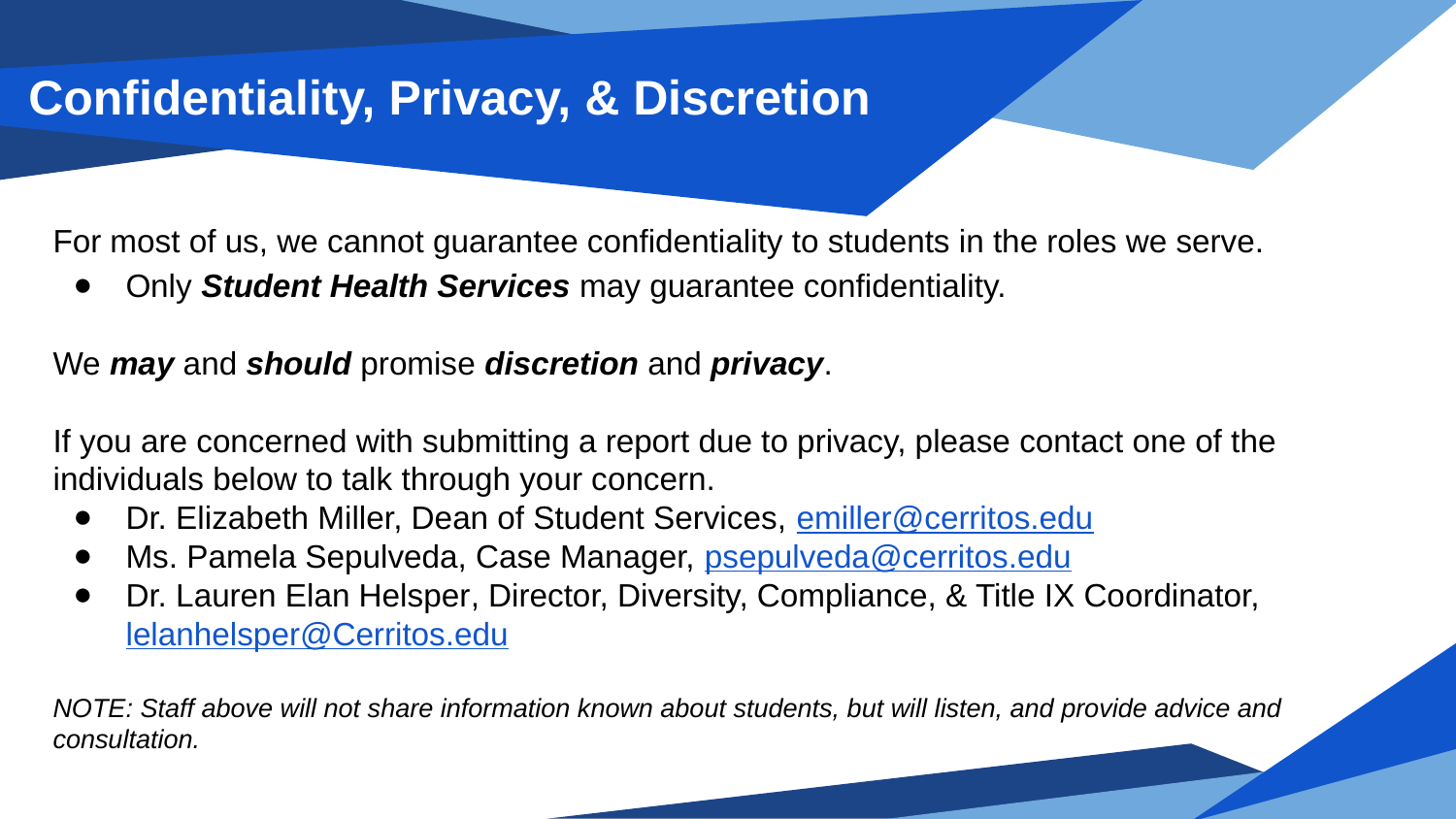

# Confidentiality, Privacy, & Discretion
For most of us, we cannot guarantee confidentiality to students in the roles we serve.
Only Student Health Services may guarantee confidentiality.

We may and should promise discretion and privacy.

If you are concerned with submitting a report due to privacy, please contact one of the individuals below to talk through your concern.
Dr. Elizabeth Miller, Dean of Student Services, emiller@cerritos.edu
Ms. Pamela Sepulveda, Case Manager, psepulveda@cerritos.edu
Dr. Lauren Elan Helsper, Director, Diversity, Compliance, & Title IX Coordinator, lelanhelsper@Cerritos.edu

NOTE: Staff above will not share information known about students, but will listen, and provide advice and consultation.